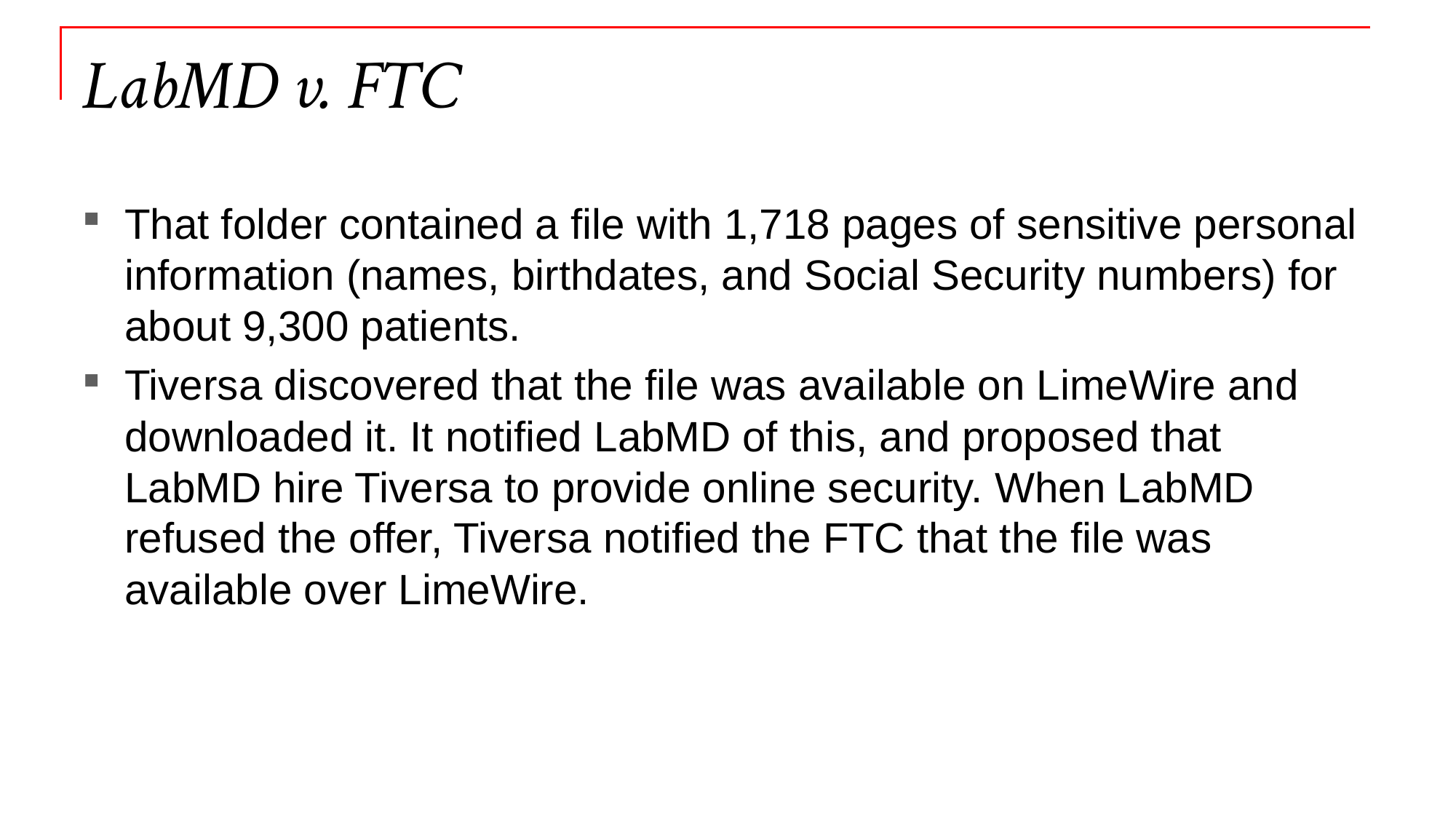

# LabMD v. FTC
That folder contained a file with 1,718 pages of sensitive personal information (names, birthdates, and Social Security numbers) for about 9,300 patients.
Tiversa discovered that the file was available on LimeWire and downloaded it. It notified LabMD of this, and proposed that LabMD hire Tiversa to provide online security. When LabMD refused the offer, Tiversa notified the FTC that the file was available over LimeWire.